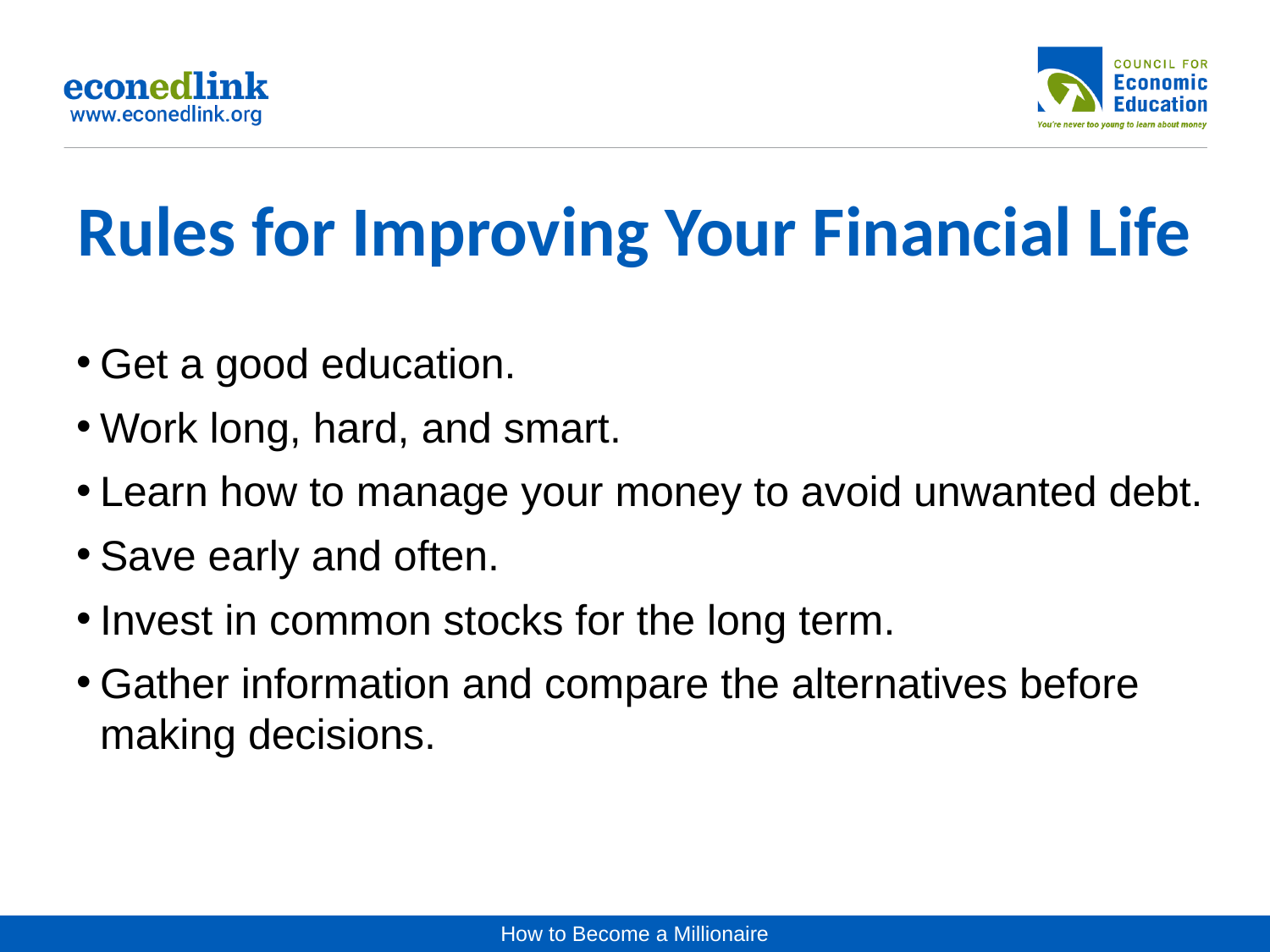

# Rules for Improving Your Financial Life
Get a good education.
Work long, hard, and smart.
Learn how to manage your money to avoid unwanted debt.
Save early and often.
Invest in common stocks for the long term.
Gather information and compare the alternatives before making decisions.